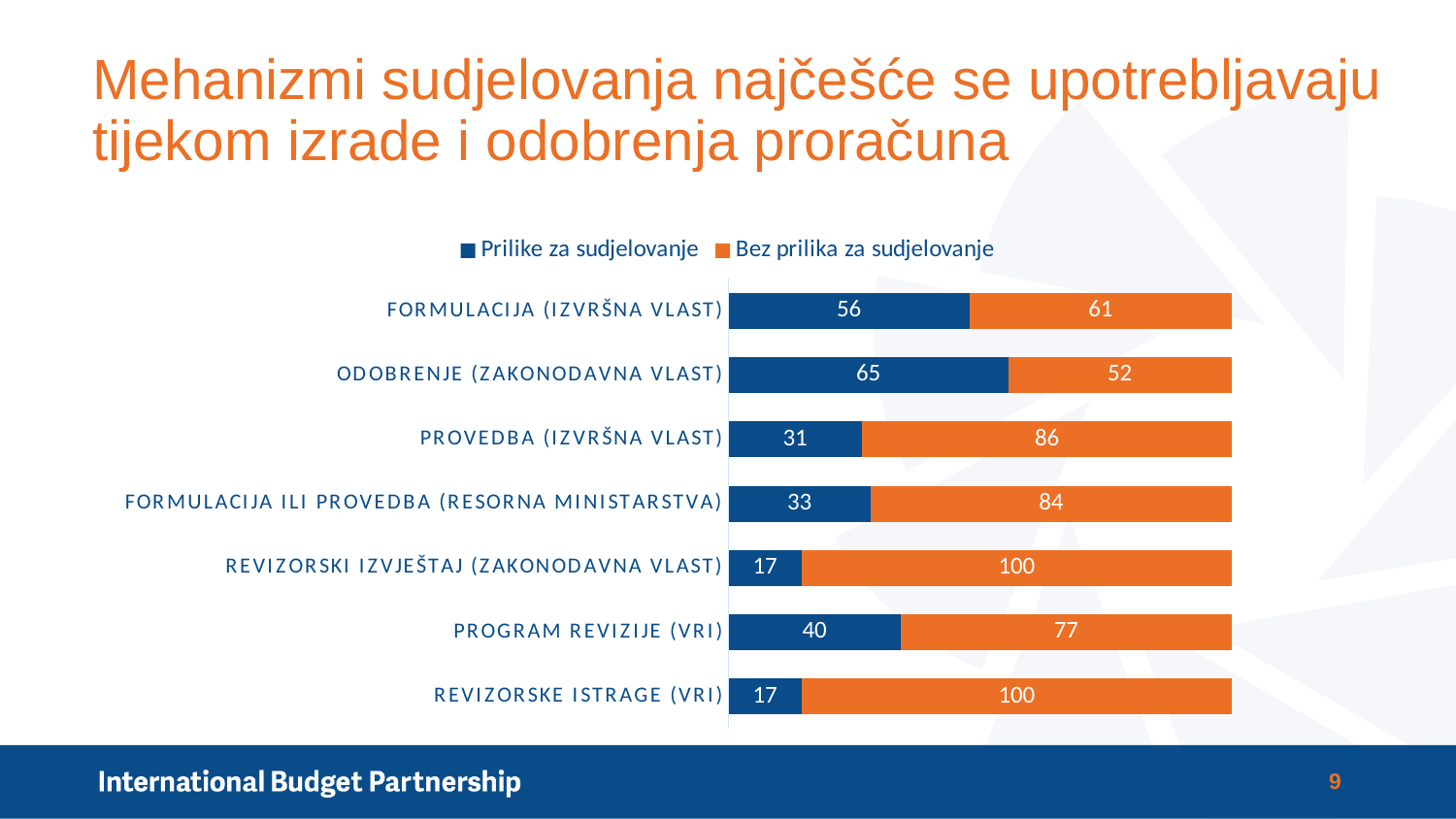

# Mehanizmi sudjelovanja najčešće se upotrebljavaju tijekom izrade i odobrenja proračuna

### Chart

| Category | Prilike za sudjelovanje | Bez prilika za sudjelovanje |
|---|---|---|
| REVIZORSKE ISTRAGE (VRI) | 17.0 | 100.0 |
| PROGRAM REVIZIJE (VRI) | 40.0 | 77.0 |
| REVIZORSKI IZVJEŠTAJ (ZAKONODAVNA VLAST) | 17.0 | 100.0 |
| FORMULACIJA ILI PROVEDBA (RESORNA MINISTARSTVA) | 33.0 | 84.0 |
| PROVEDBA (IZVRŠNA VLAST) | 31.0 | 86.0 |
| ODOBRENJE (ZAKONODAVNA VLAST) | 65.0 | 52.0 |
| FORMULACIJA (IZVRŠNA VLAST) | 56.0 | 61.0 |
9